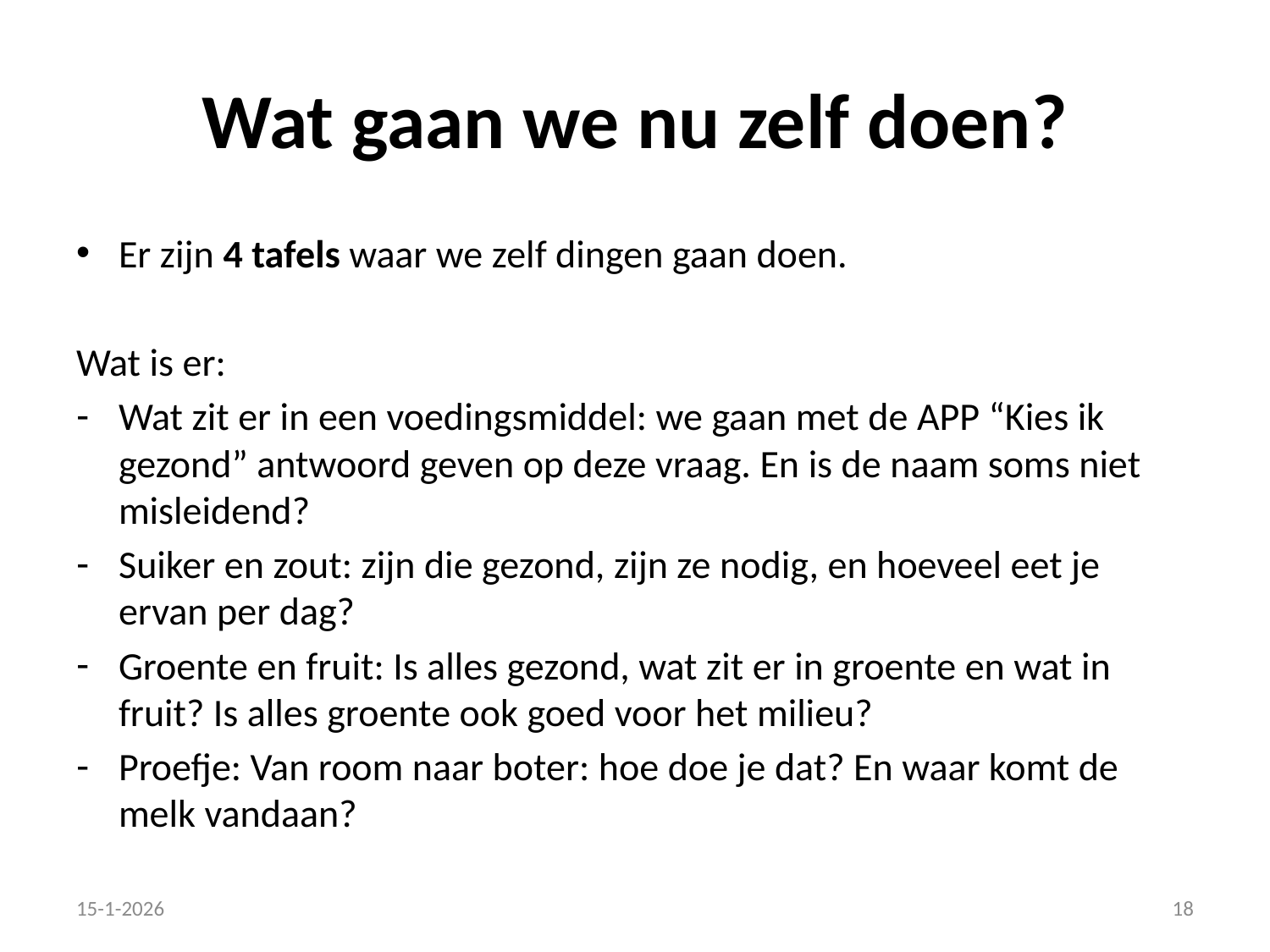

# Wat gaan we nu zelf doen?
Er zijn 4 tafels waar we zelf dingen gaan doen.

Wat is er:
Wat zit er in een voedingsmiddel: we gaan met de APP “Kies ik gezond” antwoord geven op deze vraag. En is de naam soms niet misleidend?
Suiker en zout: zijn die gezond, zijn ze nodig, en hoeveel eet je ervan per dag?
Groente en fruit: Is alles gezond, wat zit er in groente en wat in fruit? Is alles groente ook goed voor het milieu?
Proefje: Van room naar boter: hoe doe je dat? En waar komt de melk vandaan?

15-1-2026
18